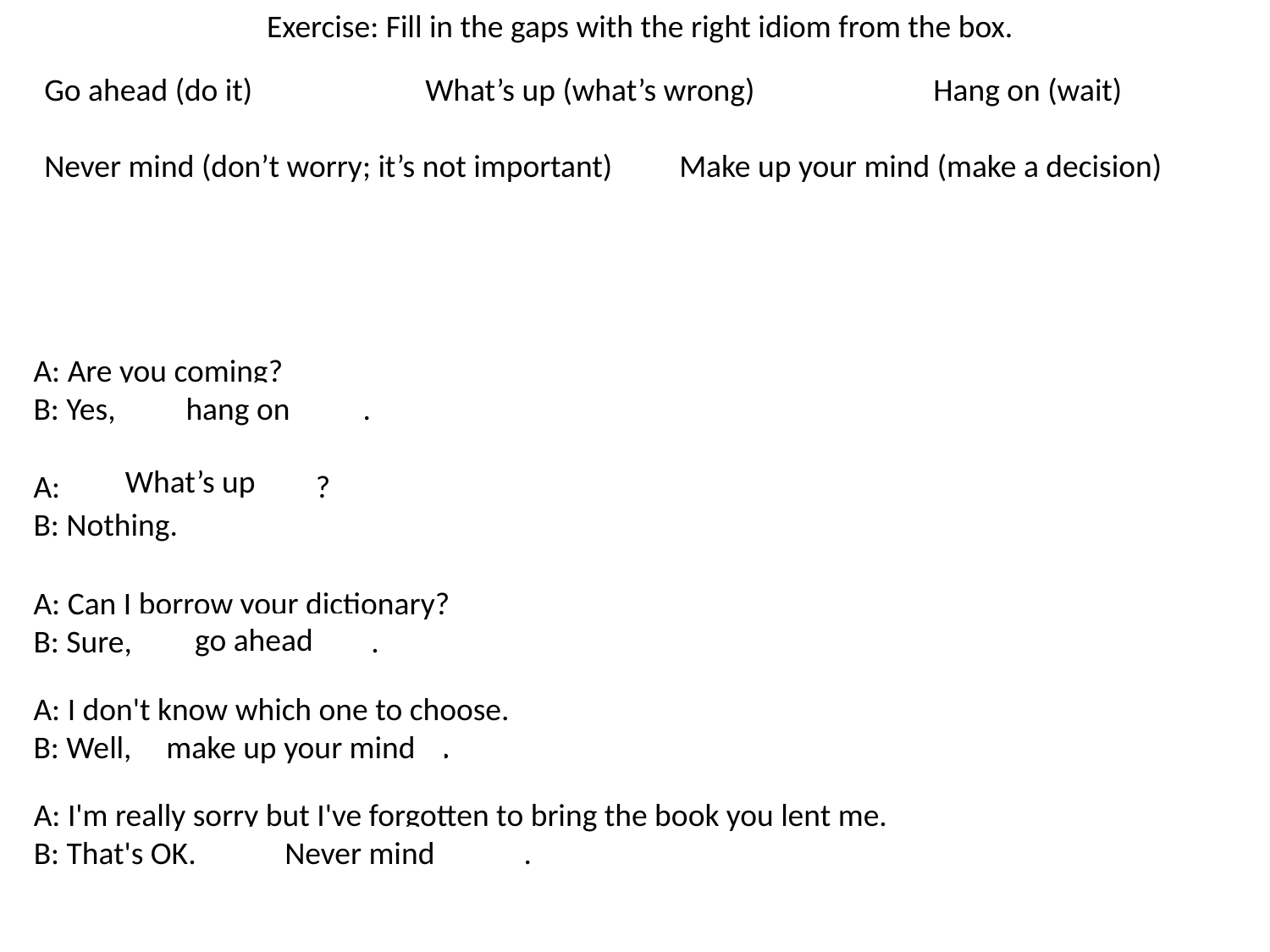

Exercise: Fill in the gaps with the right idiom from the box.
Go ahead (do it)		What’s up (what’s wrong)		Hang on (wait)

Never mind (don’t worry; it’s not important)	Make up your mind (make a decision)
A: Are you coming?
B: Yes, ............................. .
hang on
What’s up
A: .............................. ?
B: Nothing.
A: Can I borrow your dictionary?
B: Sure, ............................ .
go ahead
A: I don't know which one to choose.
B: Well, ..................................  .
make up your mind
A: I'm really sorry but I've forgotten to bring the book you lent me.
B: That's OK. ....................................... .
Never mind